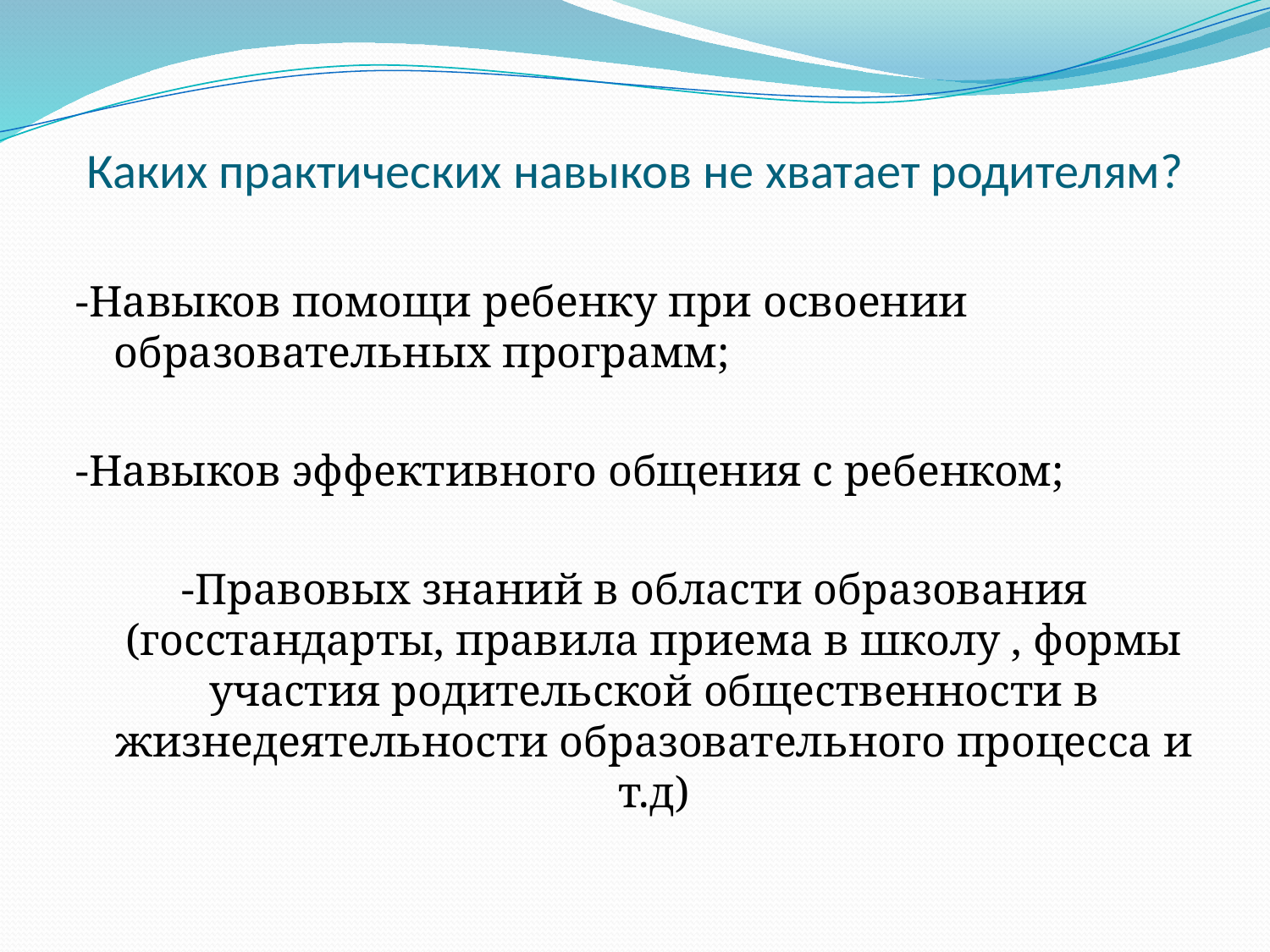

# Каких практических навыков не хватает родителям?
-Навыков помощи ребенку при освоении образовательных программ;

-Навыков эффективного общения с ребенком;

-Правовых знаний в области образования (госстандарты, правила приема в школу , формы участия родительской общественности в жизнедеятельности образовательного процесса и т.д)